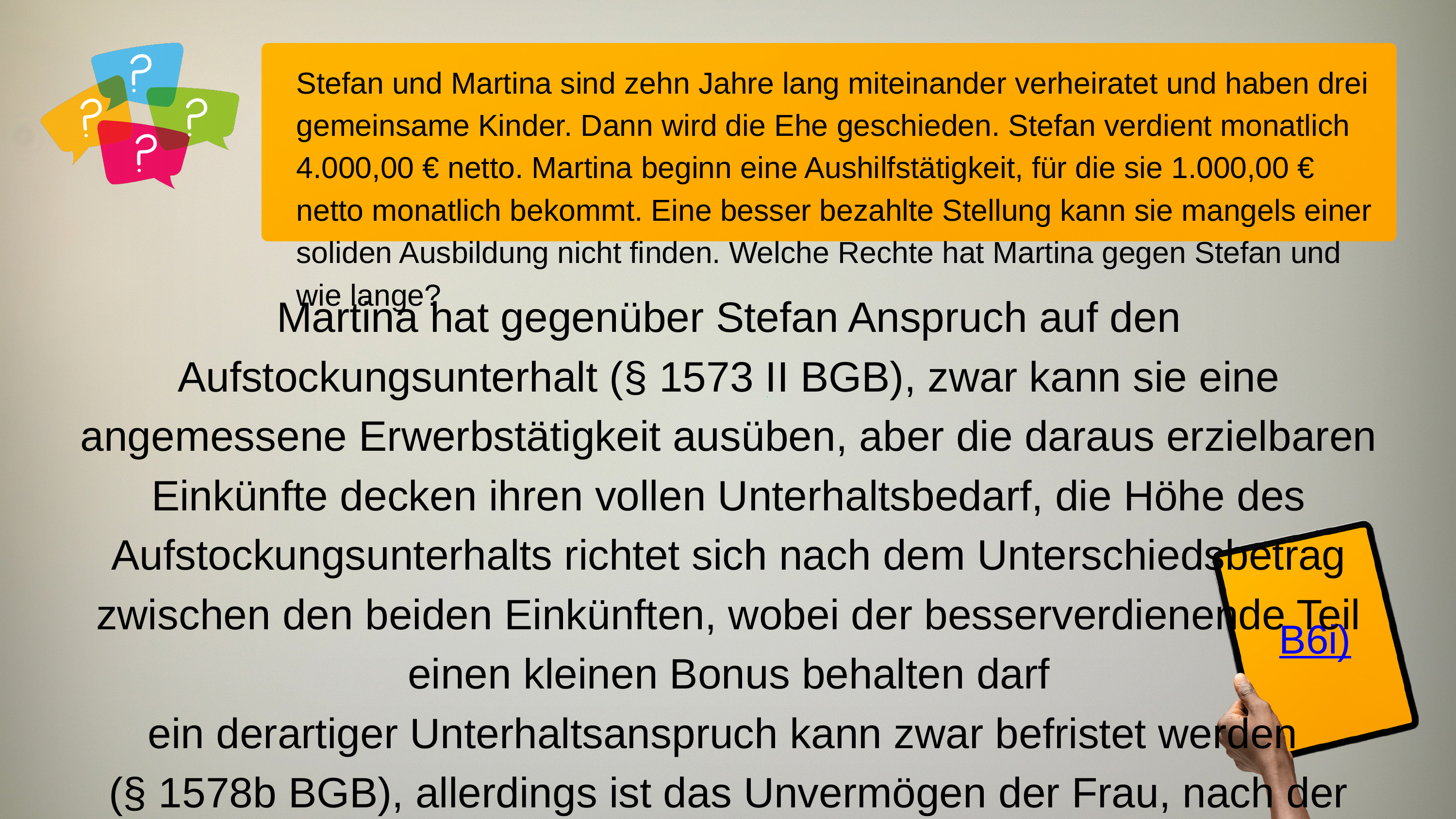

Stefan und Martina sind zehn Jahre lang miteinander verheiratet und haben drei gemeinsame Kinder. Dann wird die Ehe geschieden. Stefan verdient monatlich 4.000,00 € netto. Martina beginn eine Aushilfstätigkeit, für die sie 1.000,00 € netto monatlich bekommt. Eine besser bezahlte Stellung kann sie mangels einer soliden Ausbildung nicht finden. Welche Rechte hat Martina gegen Stefan und wie lange?
Martina hat gegenüber Stefan Anspruch auf den Aufstockungsunterhalt (§ 1573 II BGB), zwar kann sie eine angemessene Erwerbstätigkeit ausüben, aber die daraus erzielbaren Einkünfte decken ihren vollen Unterhaltsbedarf, die Höhe des Aufstockungsunterhalts richtet sich nach dem Unterschiedsbetrag zwischen den beiden Einkünften, wobei der besserverdienende Teil einen kleinen Bonus behalten darf
ein derartiger Unterhaltsanspruch kann zwar befristet werden
(§ 1578b BGB), allerdings ist das Unvermögen der Frau, nach der Scheidung
ein höheres Einkommen zu erzielen, durch die Ehe begründet

B6i)